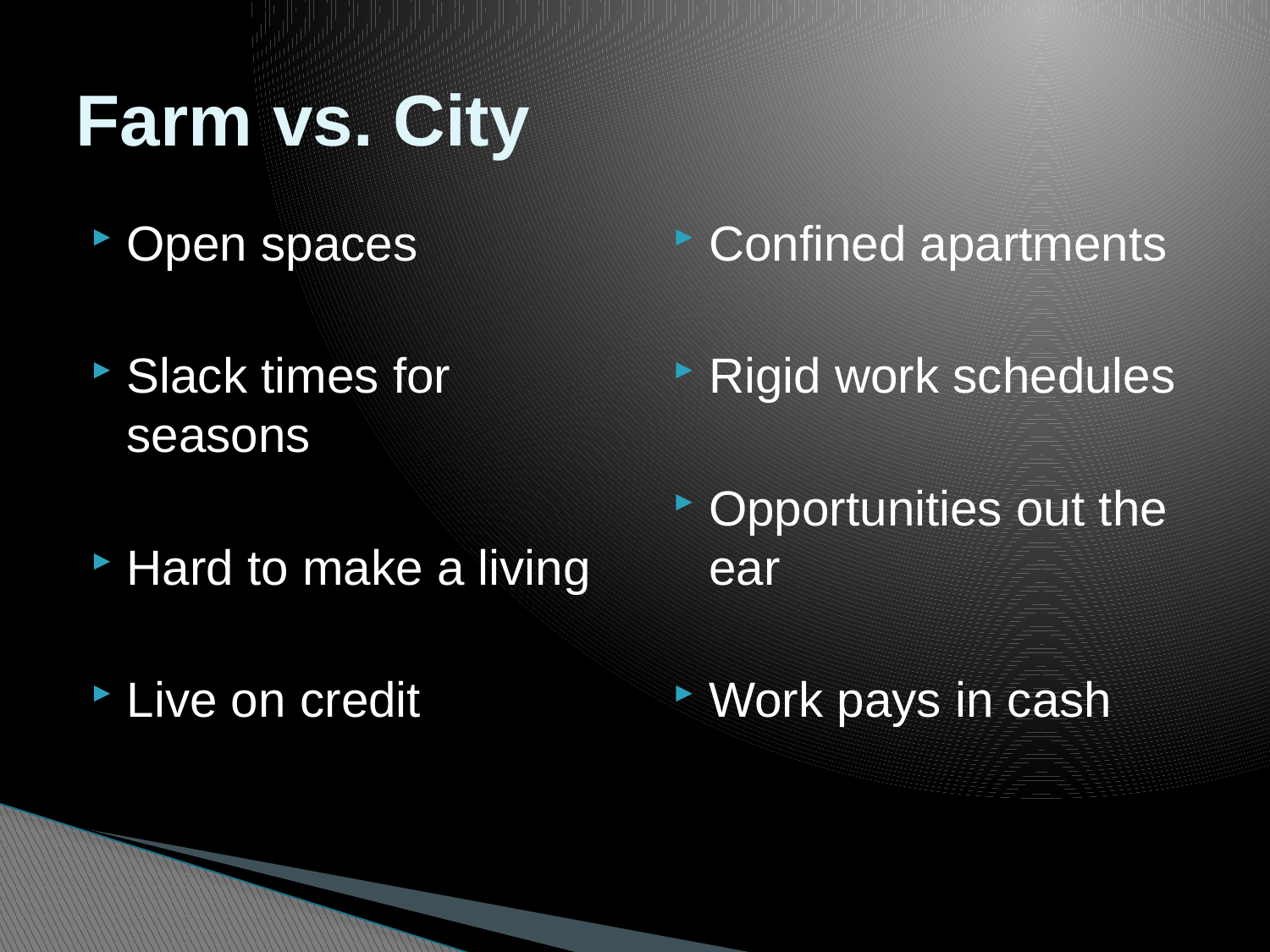

# Farm vs. City
Open spaces

Slack times for seasons

Hard to make a living

Live on credit
Confined apartments

Rigid work schedules

Opportunities out the ear

Work pays in cash